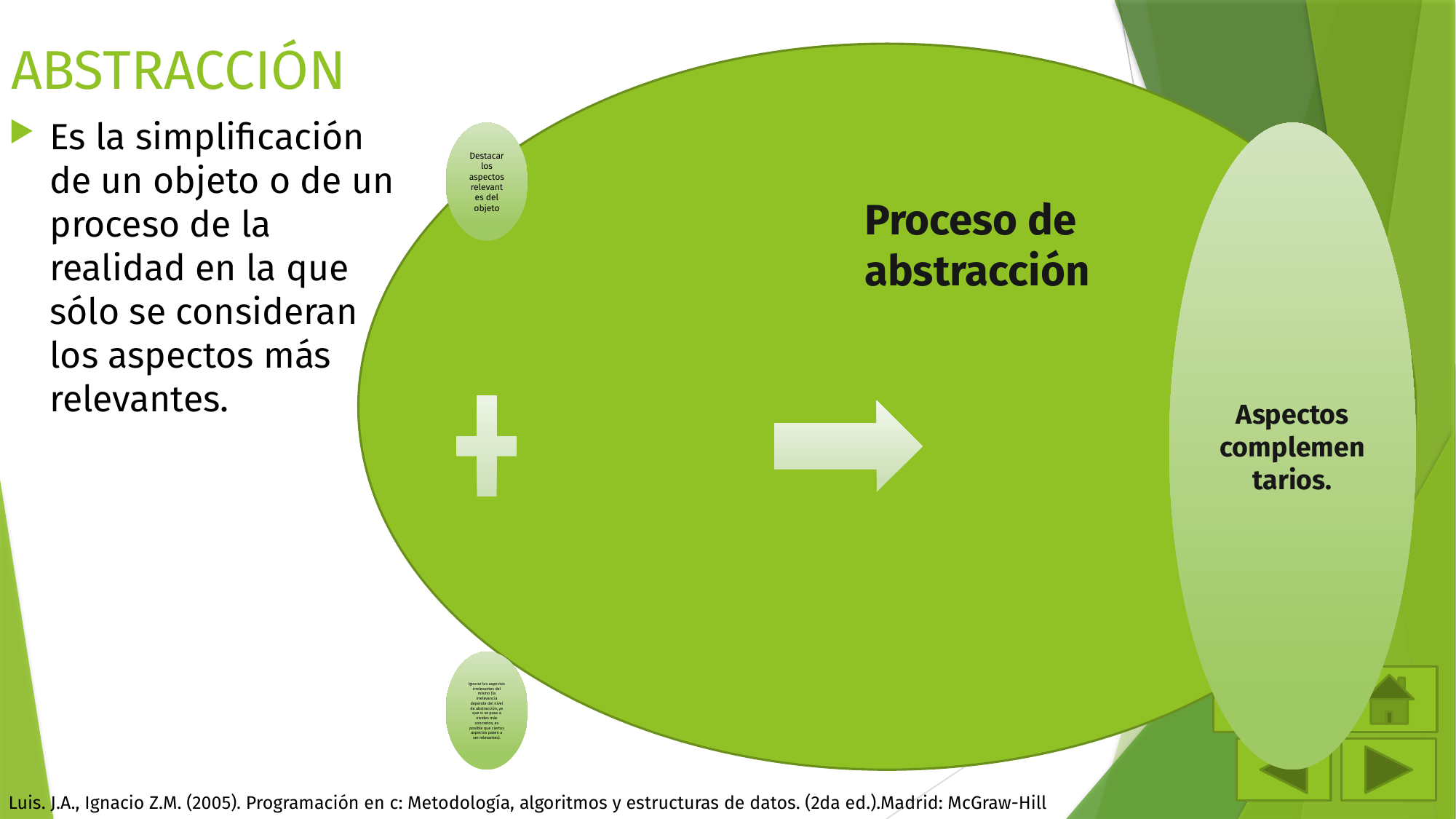

# ABSTRACCIÓN

Es la simplificación de un objeto o de un proceso de la realidad en la que sólo se consideran los aspectos más relevantes.

Destacar los aspectos relevantes del objeto
Ignorar los aspectos irrelevantes del mismo (la irrelevancia depende del nivel de abstracción, ya que si se pasa a niveles más concretos, es posible que ciertos aspectos pasen a ser relevantes).
Aspectos complementarios.
Proceso de abstracción

ÍNDICE

Luis. J.A., Ignacio Z.M. (2005). Programación en c: Metodología, algoritmos y estructuras de datos. (2da ed.).Madrid: McGraw-Hill